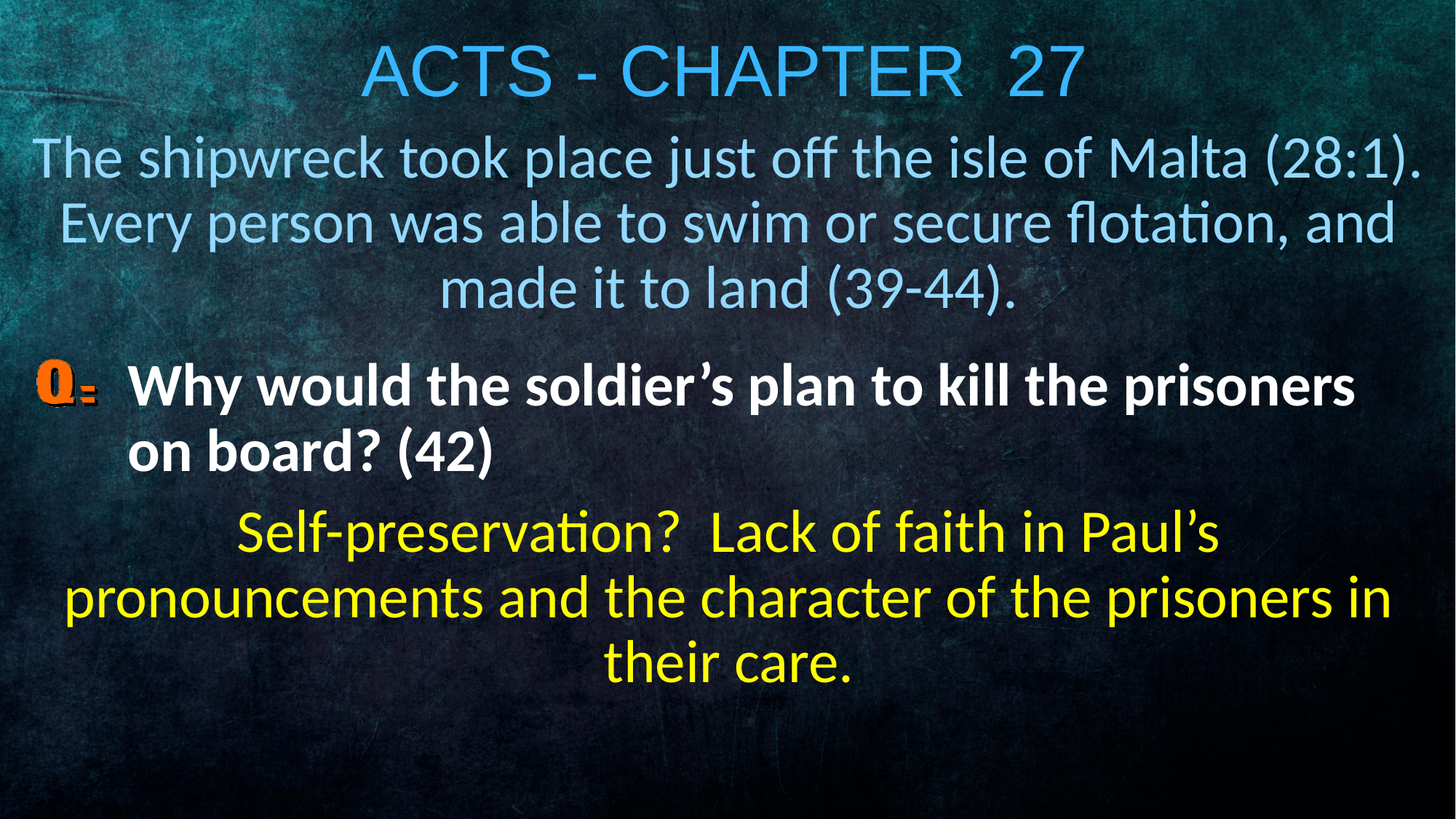

# Acts - Chapter  27
The shipwreck took place just off the isle of Malta (28:1). Every person was able to swim or secure flotation, and made it to land (39-44).

Why would the soldier’s plan to kill the prisoners on board? (42)
Self-preservation?  Lack of faith in Paul’s pronouncements and the character of the prisoners in their care.